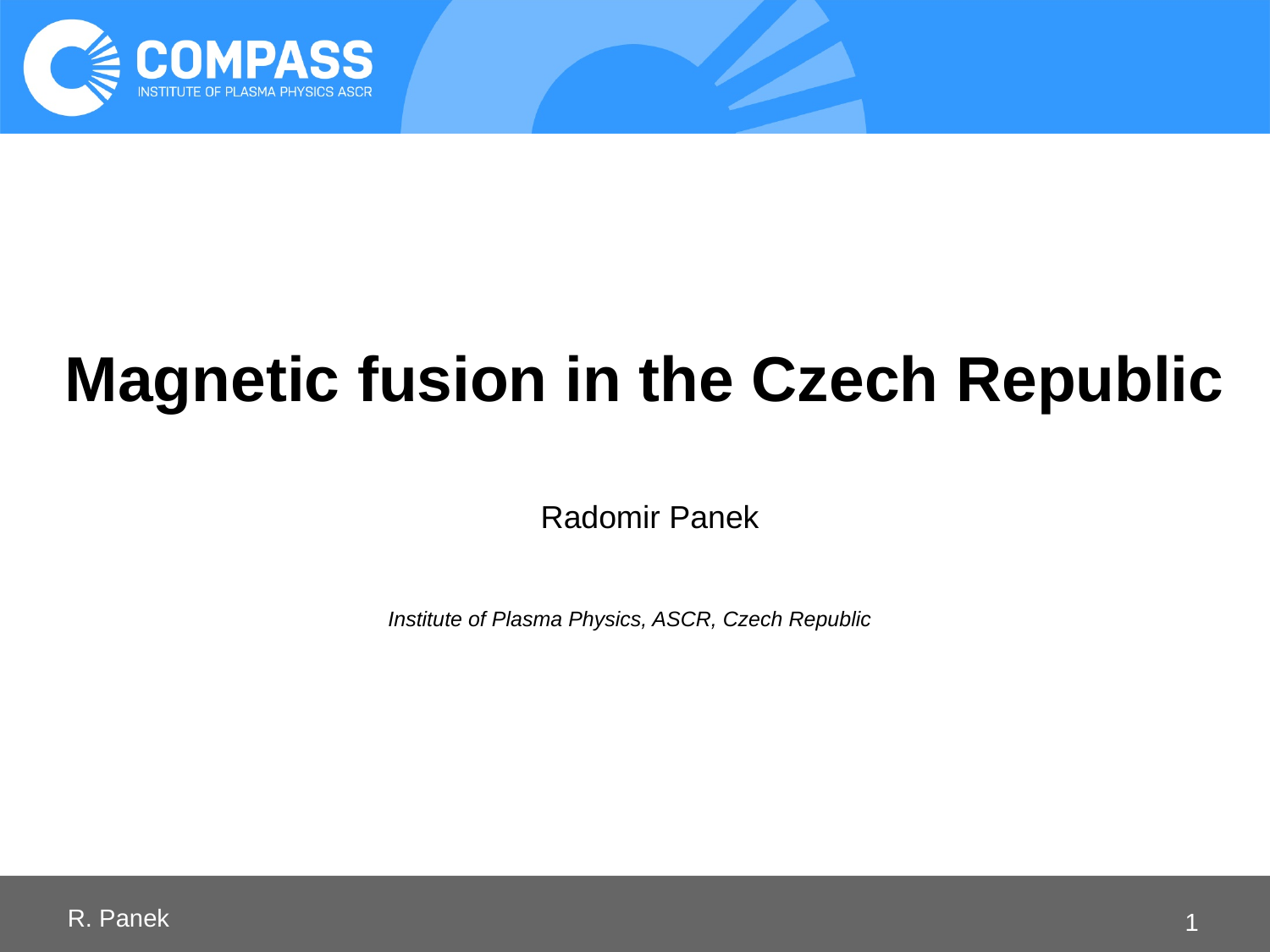

Magnetic fusion in the Czech Republic
Radomir Panek
Institute of Plasma Physics, ASCR, Czech Republic
R. Panek
1